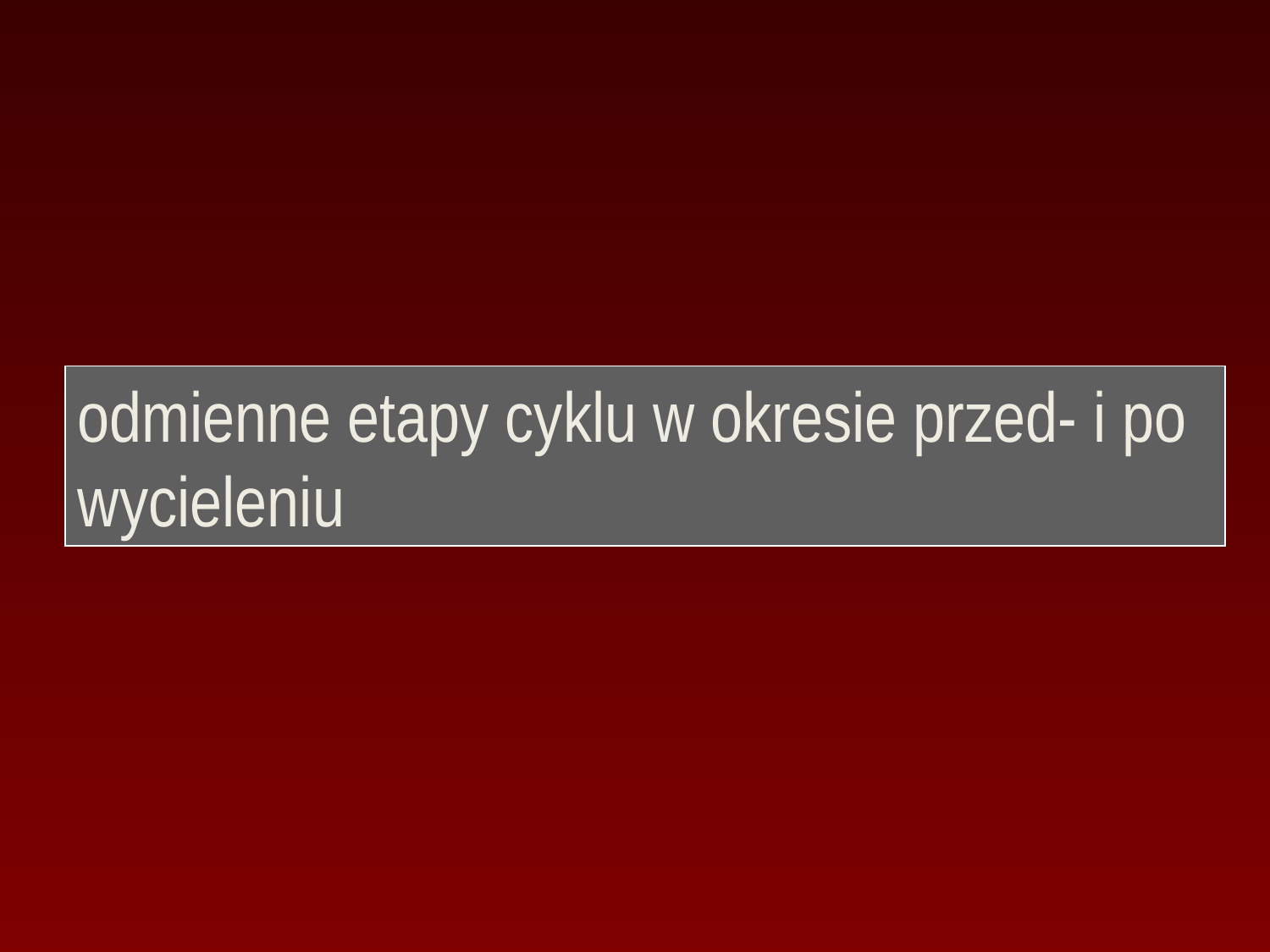

odmienne etapy cyklu w okresie przed- i po wycieleniu